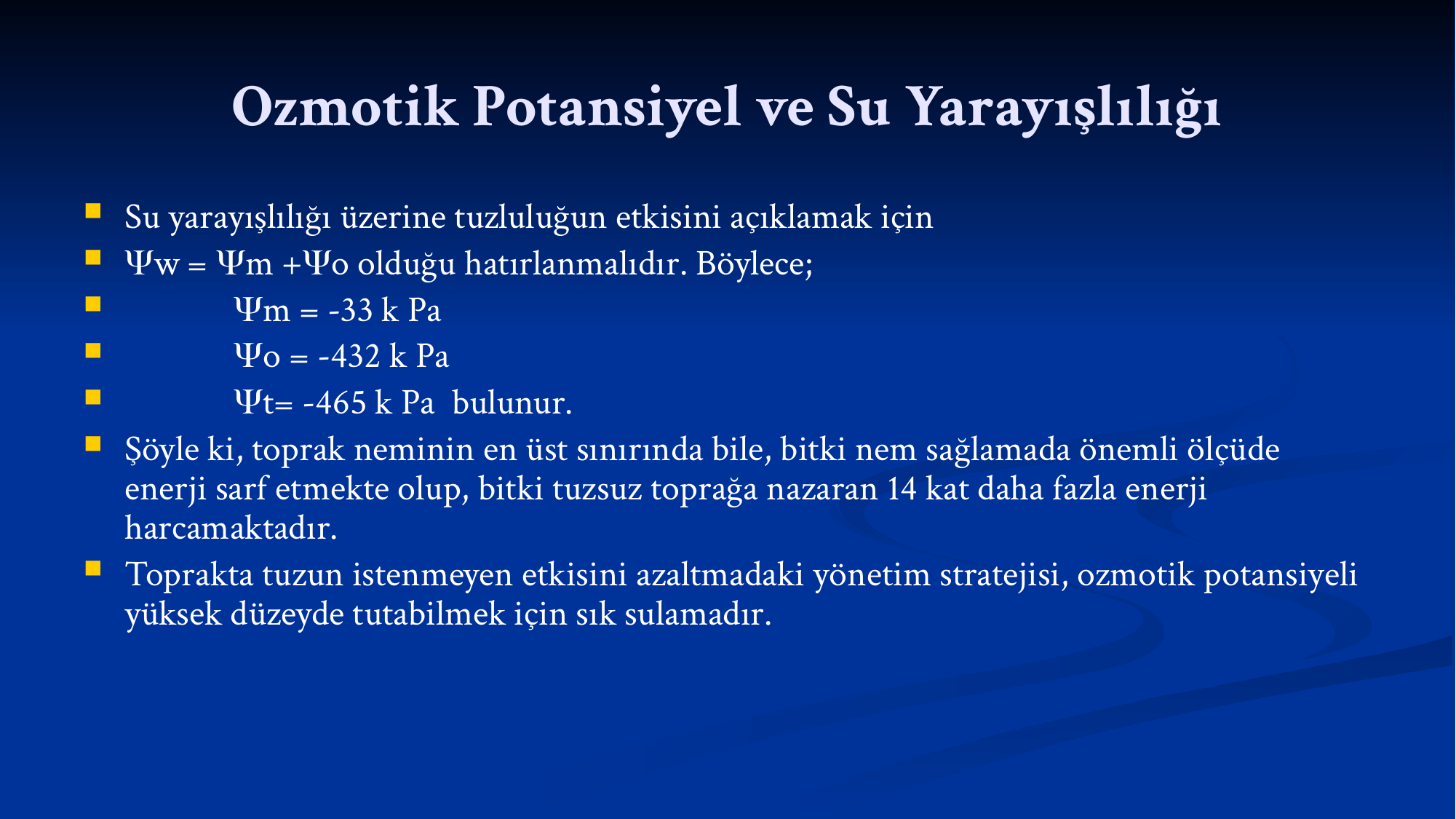

# Ozmotik Potansiyel ve Su Yarayışlılığı
Su yarayışlılığı üzerine tuzluluğun etkisini açıklamak için
Ψw = Ψm +Ψo olduğu hatırlanmalıdır. Böylece;
	Ψm = -33 k Pa
	Ψo = -432 k Pa
	Ψt= -465 k Pa  bulunur.
Şöyle ki, toprak neminin en üst sınırında bile, bitki nem sağlamada önemli ölçüde enerji sarf etmekte olup, bitki tuzsuz toprağa nazaran 14 kat daha fazla enerji harcamaktadır.
Toprakta tuzun istenmeyen etkisini azaltmadaki yönetim stratejisi, ozmotik potansiyeli yüksek düzeyde tutabilmek için sık sulamadır.